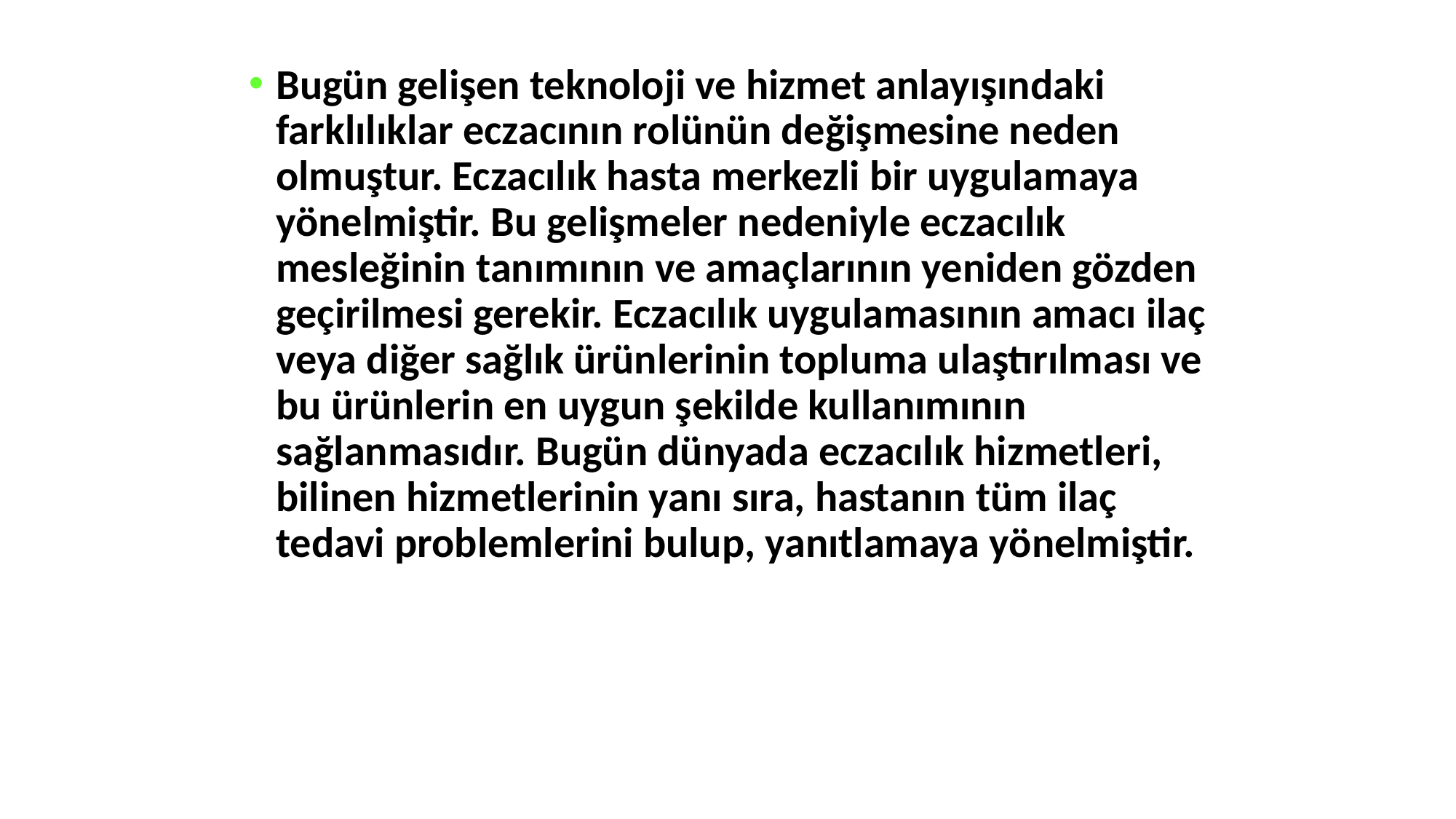

Bugün gelişen teknoloji ve hizmet anlayışındaki farklılıklar eczacının rolünün değişmesine neden olmuştur. Eczacılık hasta merkezli bir uygulamaya yönelmiştir. Bu gelişmeler nedeniyle eczacılık mesleğinin tanımının ve amaçlarının yeniden gözden geçirilmesi gerekir. Eczacılık uygulamasının amacı ilaç veya diğer sağlık ürünlerinin topluma ulaştırılması ve bu ürünlerin en uygun şekilde kullanımının sağlanmasıdır. Bugün dünyada eczacılık hizmetleri, bilinen hizmetlerinin yanı sıra, hastanın tüm ilaç tedavi problemlerini bulup, yanıtlamaya yönelmiştir.